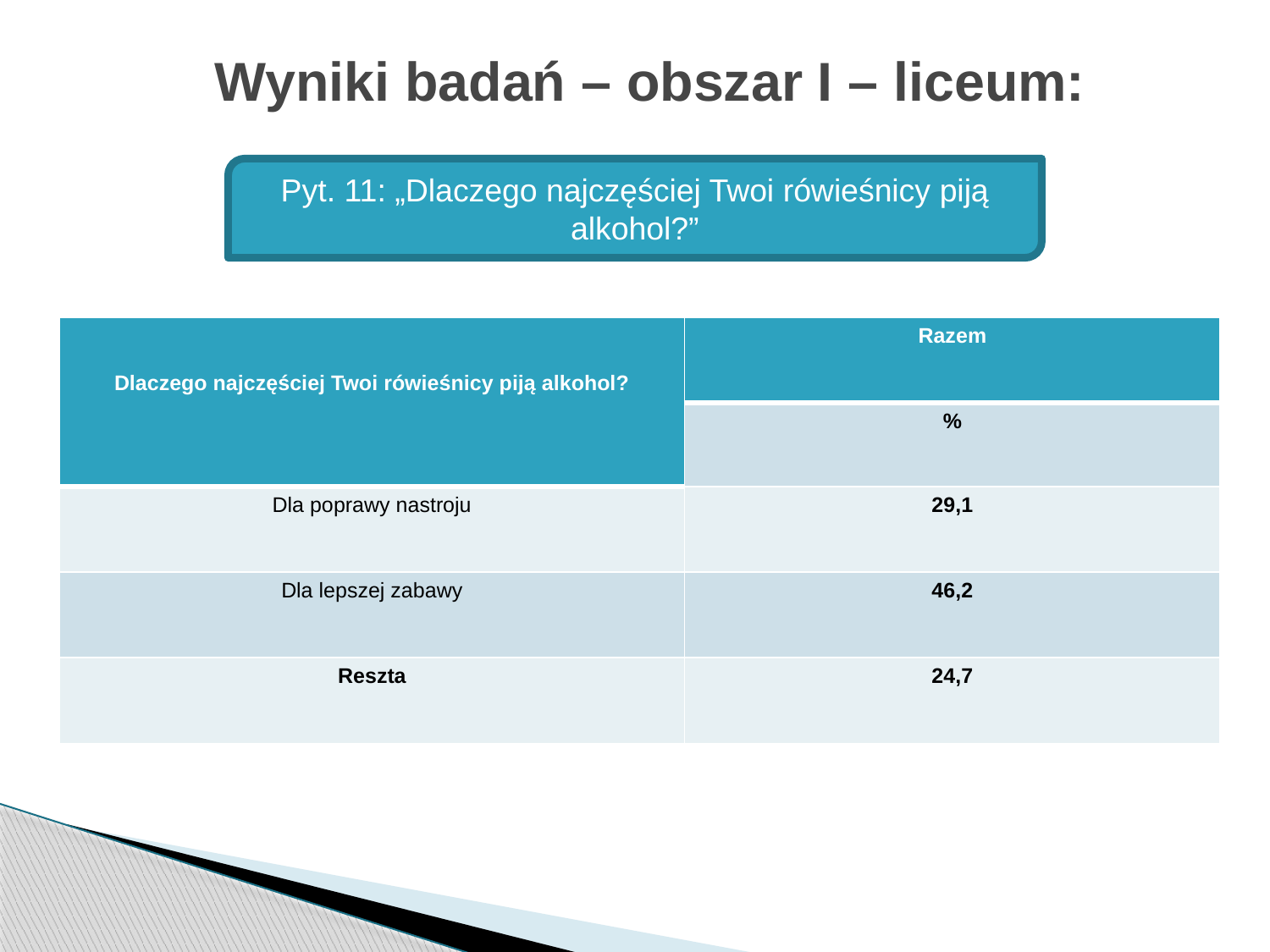

# Wyniki badań – obszar I – liceum:
Pyt. 11: „Dlaczego najczęściej Twoi rówieśnicy piją alkohol?”

| Dlaczego najczęściej Twoi rówieśnicy piją alkohol? | Razem |
| --- | --- |
|  | % |
| Dla poprawy nastroju | 29,1 |
| Dla lepszej zabawy | 46,2 |
| Reszta | 24,7 |